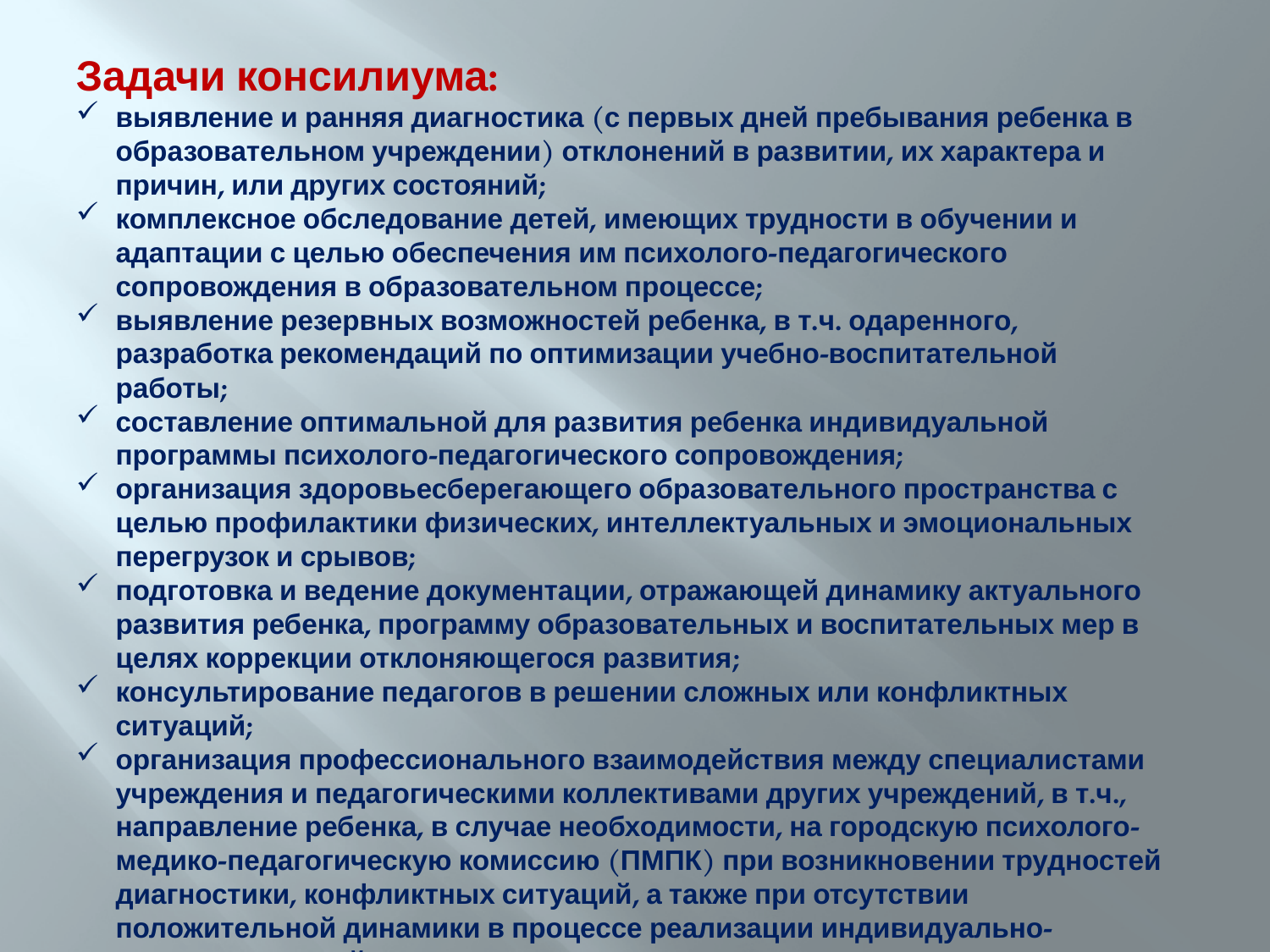

Задачи консилиума:
выявление и ранняя диагностика (с первых дней пребывания ребенка в образовательном учреждении) отклонений в развитии, их характера и причин, или других состояний;
комплексное обследование детей, имеющих трудности в обучении и адаптации с целью обеспечения им психолого-педагогического сопровождения в образовательном процессе;
выявление резервных возможностей ребенка, в т.ч. одаренного, разработка рекомендаций по оптимизации учебно-воспитательной работы;
составление оптимальной для развития ребенка индивидуальной программы психолого-педагогического сопровождения;
организация здоровьесберегающего образовательного пространства с целью профилактики физических, интеллектуальных и эмоциональных перегрузок и срывов;
подготовка и ведение документации, отражающей динамику актуального развития ребенка, программу образовательных и воспитательных мер в целях коррекции отклоняющегося развития;
консультирование педагогов в решении сложных или конфликтных ситуаций;
организация профессионального взаимодействия между специалистами учреждения и педагогическими коллективами других учреждений, в т.ч., направление ребенка, в случае необходимости, на городскую психолого-медико-педагогическую комиссию (ПМПК) при возникновении трудностей диагностики, конфликтных ситуаций, а также при отсутствии положительной динамики в процессе реализации индивидуально-ориентированной программы коррекции выявленных недостатков.